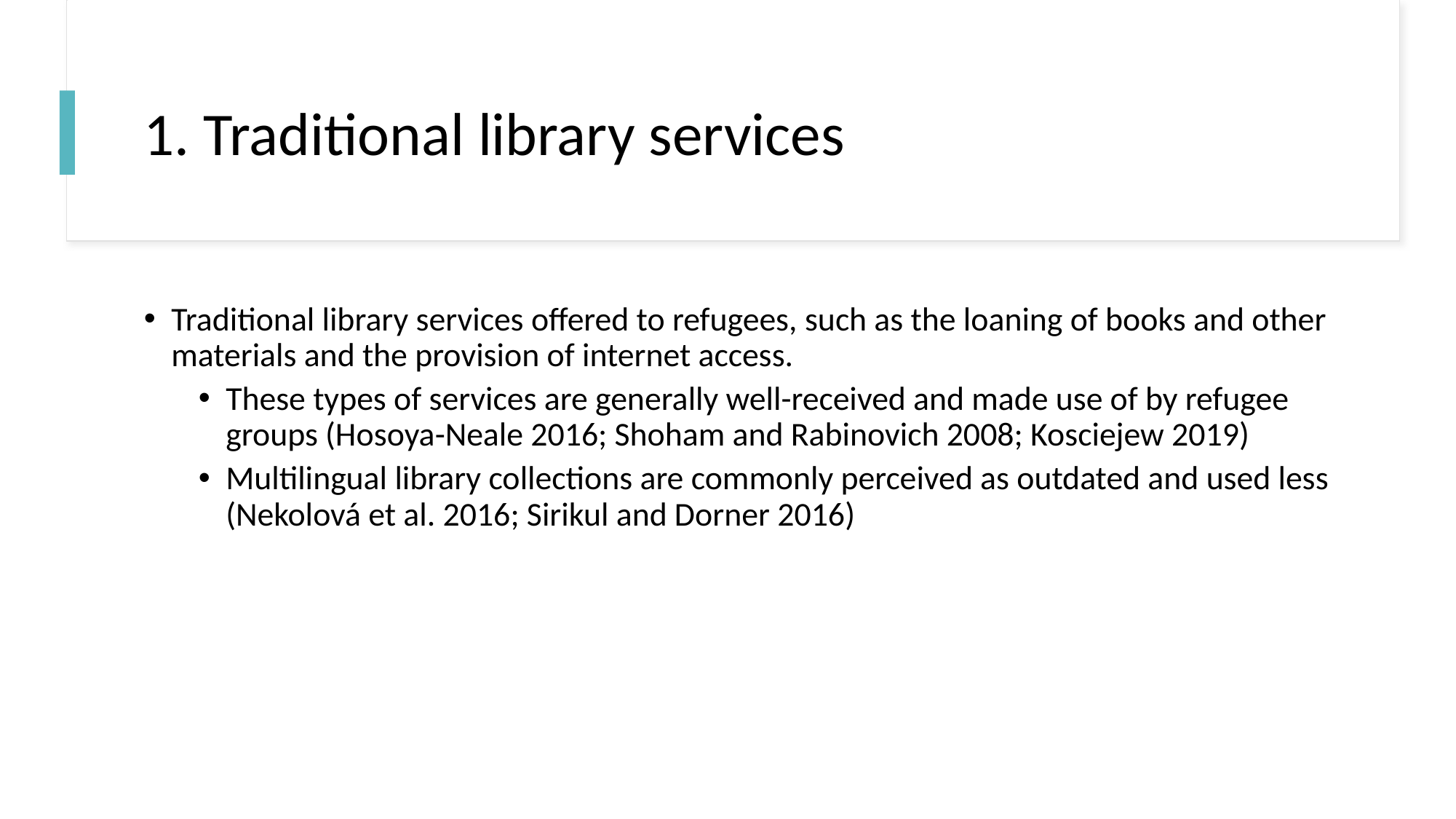

# 1. Traditional library services

Traditional library services offered to refugees, such as the loaning of books and other materials and the provision of internet access.
These types of services are generally well-received and made use of by refugee groups (Hosoya-Neale 2016; Shoham and Rabinovich 2008; Kosciejew 2019)
Multilingual library collections are commonly perceived as outdated and used less (Nekolová et al. 2016; Sirikul and Dorner 2016)